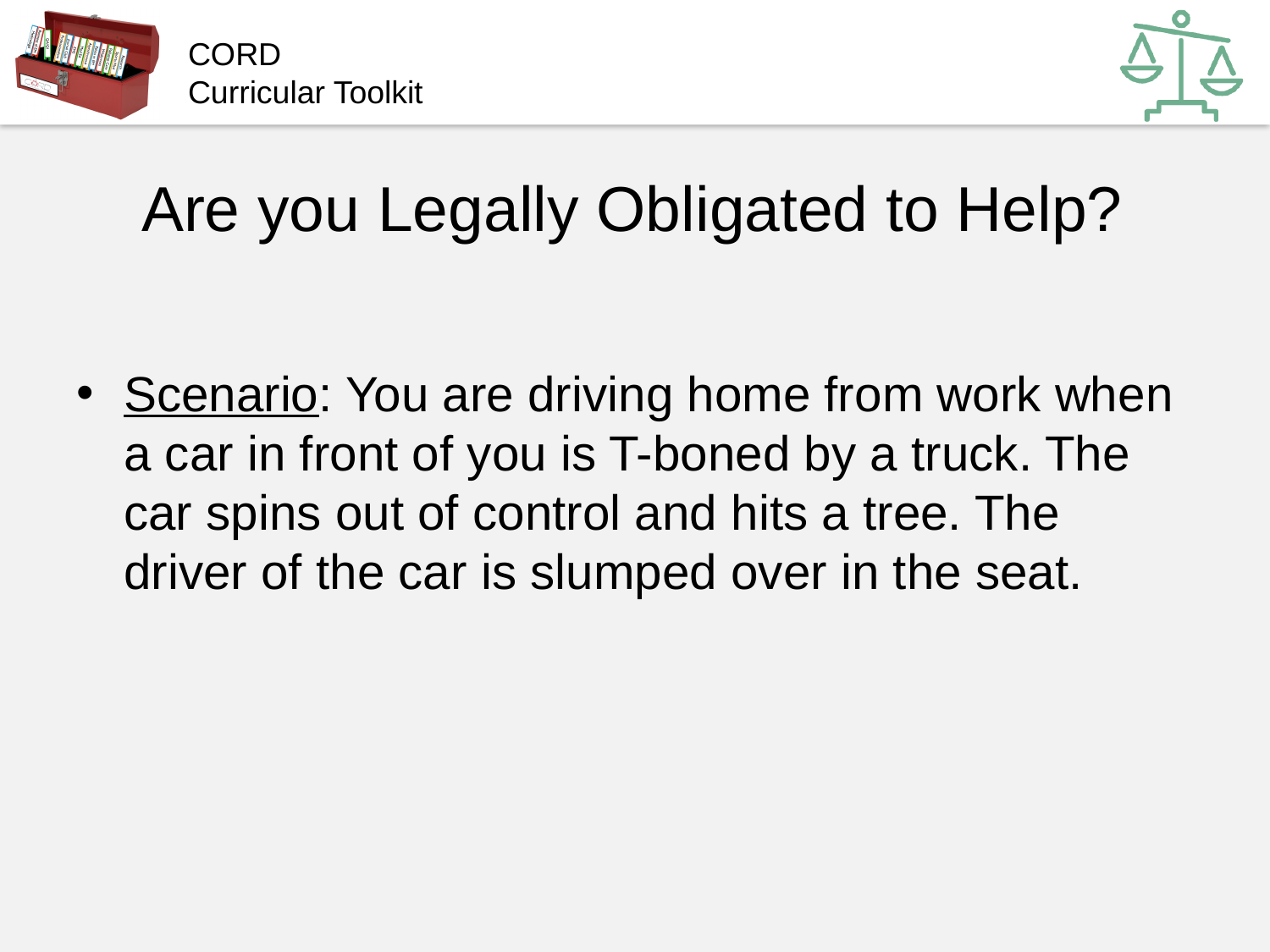

# Are you Legally Obligated to Help?
Scenario: You are driving home from work when a car in front of you is T-boned by a truck. The car spins out of control and hits a tree. The driver of the car is slumped over in the seat.